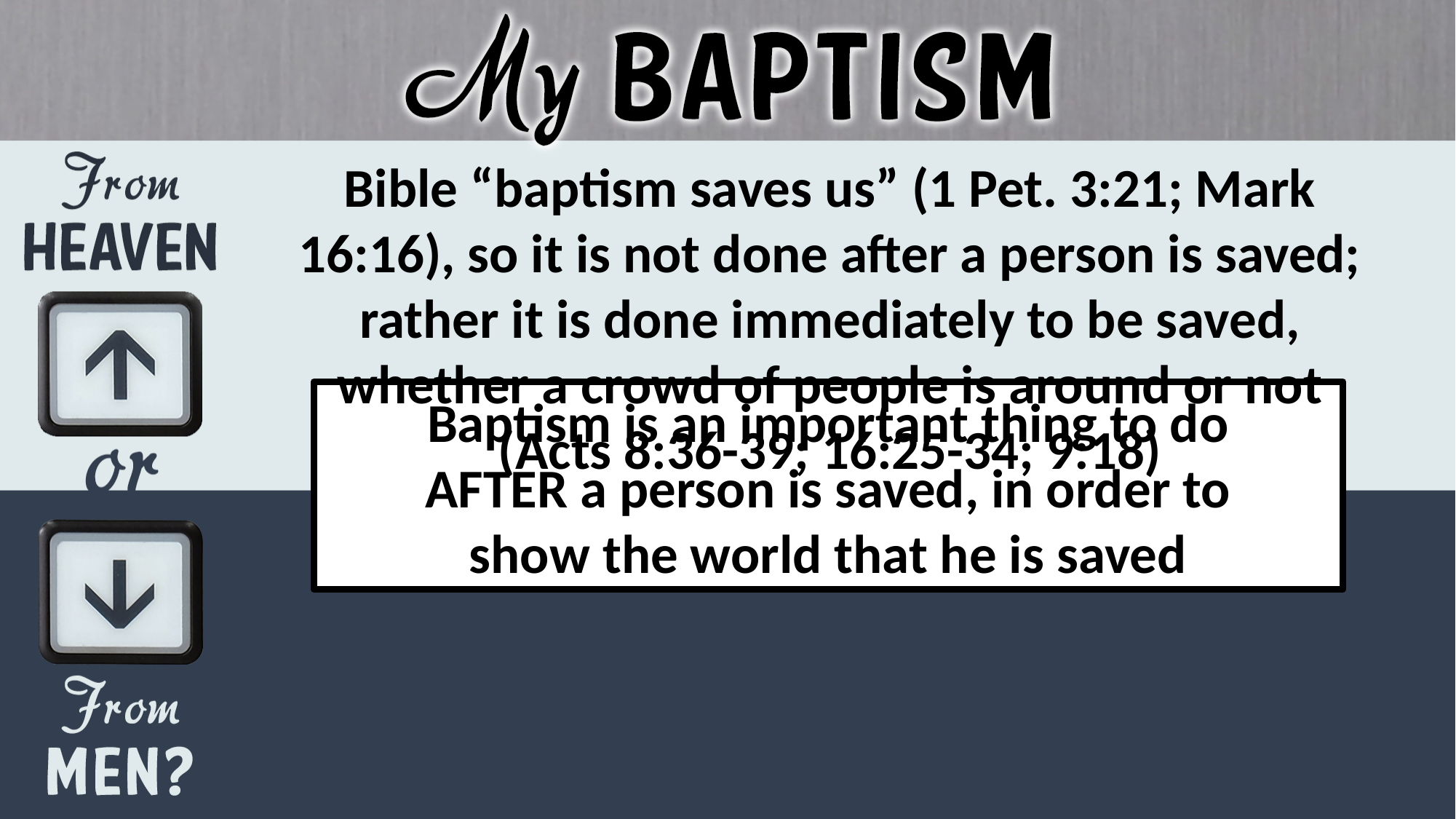

Bible “baptism saves us” (1 Pet. 3:21; Mark 16:16), so it is not done after a person is saved; rather it is done immediately to be saved, whether a crowd of people is around or not
(Acts 8:36-39; 16:25-34; 9:18)
Baptism is an important thing to do
AFTER a person is saved, in order to
show the world that he is saved